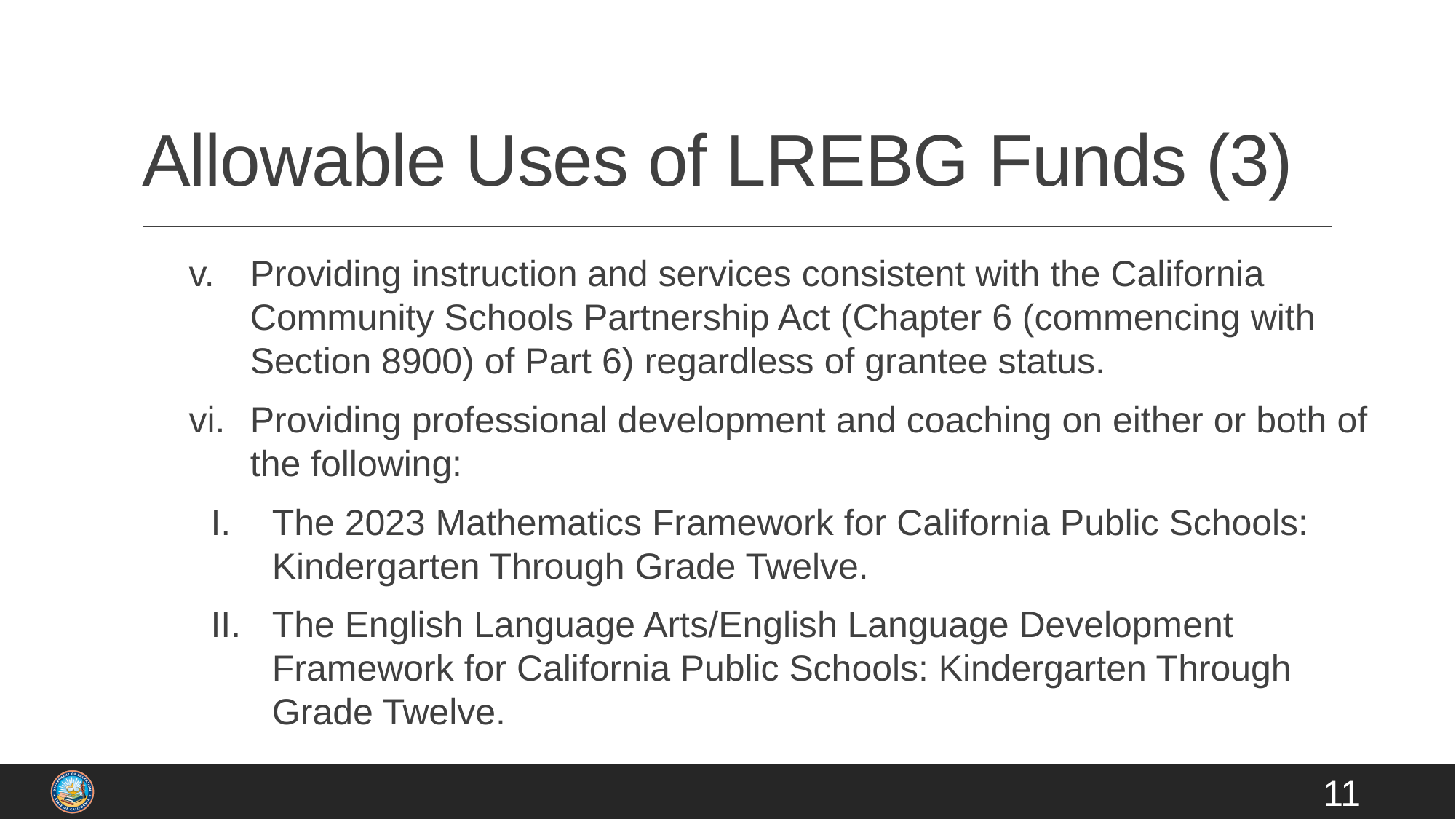

# Allowable Uses of LREBG Funds (3)
Providing instruction and services consistent with the California Community Schools Partnership Act (Chapter 6 (commencing with Section 8900) of Part 6) regardless of grantee status.
Providing professional development and coaching on either or both of the following:
The 2023 Mathematics Framework for California Public Schools: Kindergarten Through Grade Twelve.
The English Language Arts/English Language Development Framework for California Public Schools: Kindergarten Through Grade Twelve.
11